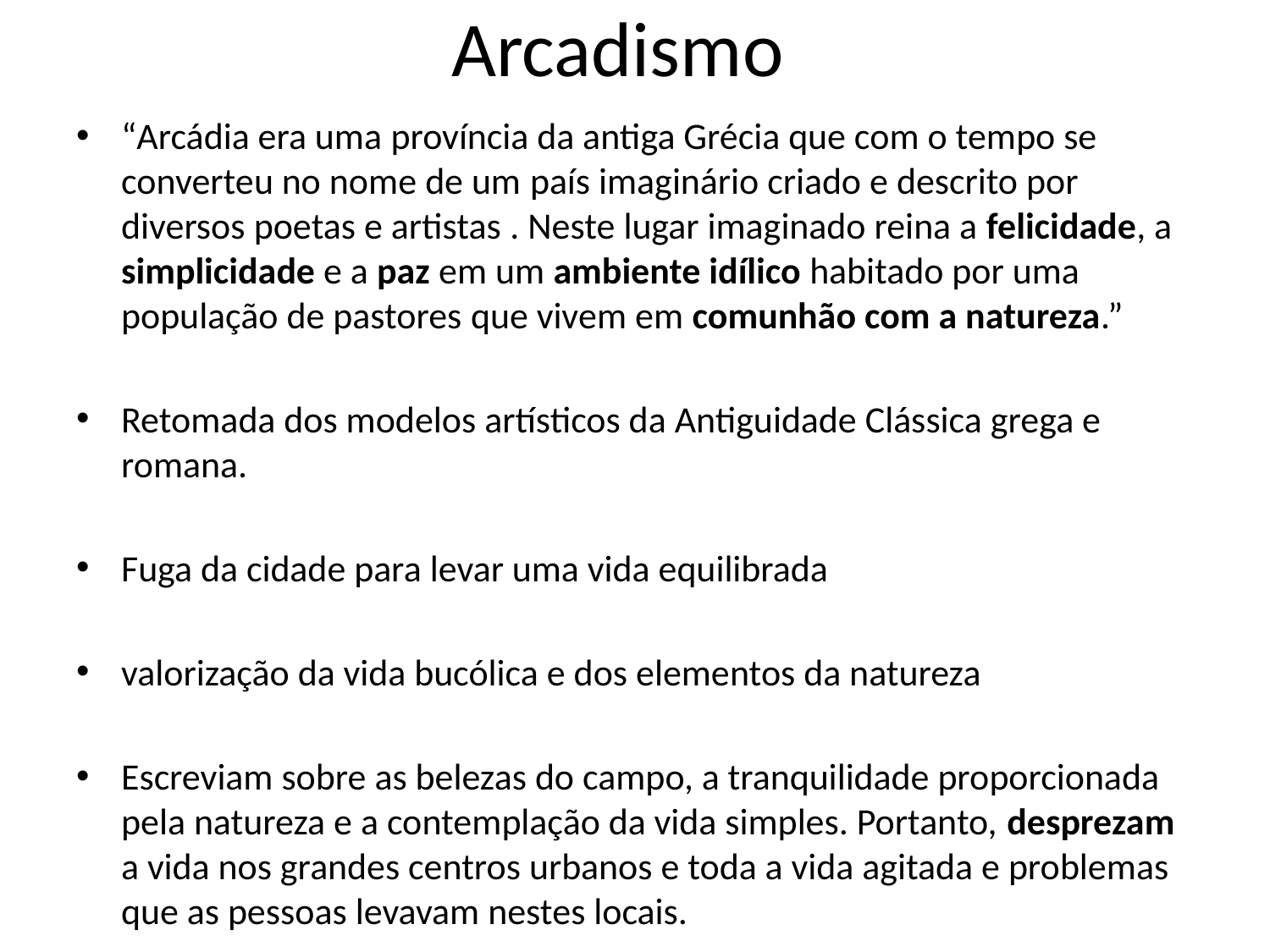

# Arcadismo
“Arcádia era uma província da antiga Grécia que com o tempo se converteu no nome de um país imaginário criado e descrito por diversos poetas e artistas . Neste lugar imaginado reina a felicidade, a simplicidade e a paz em um ambiente idílico habitado por uma população de pastores que vivem em comunhão com a natureza.”

Retomada dos modelos artísticos da Antiguidade Clássica grega e romana.

Fuga da cidade para levar uma vida equilibrada

valorização da vida bucólica e dos elementos da natureza

Escreviam sobre as belezas do campo, a tranquilidade proporcionada pela natureza e a contemplação da vida simples. Portanto, desprezam a vida nos grandes centros urbanos e toda a vida agitada e problemas que as pessoas levavam nestes locais.